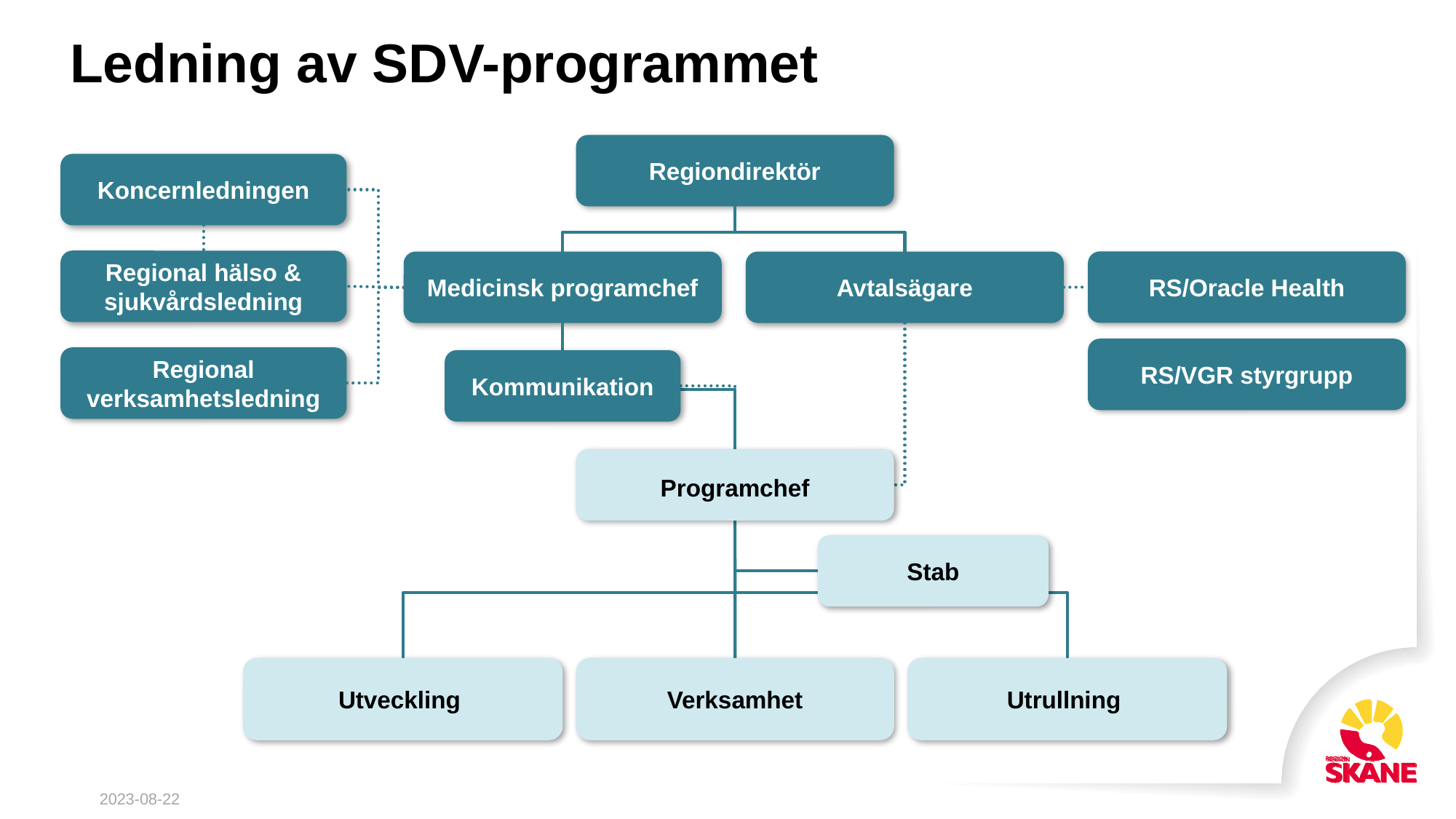

# Ledning av SDV-programmet
Regiondirektör
Koncernledningen
Regional hälso & sjukvårdsledning
RS/Oracle Health
Medicinsk programchef
Avtalsägare
RS/VGR styrgrupp
Regional verksamhetsledning
Kommunikation
Programchef
Stab
Utveckling
Verksamhet
Utrullning
2023-08-22